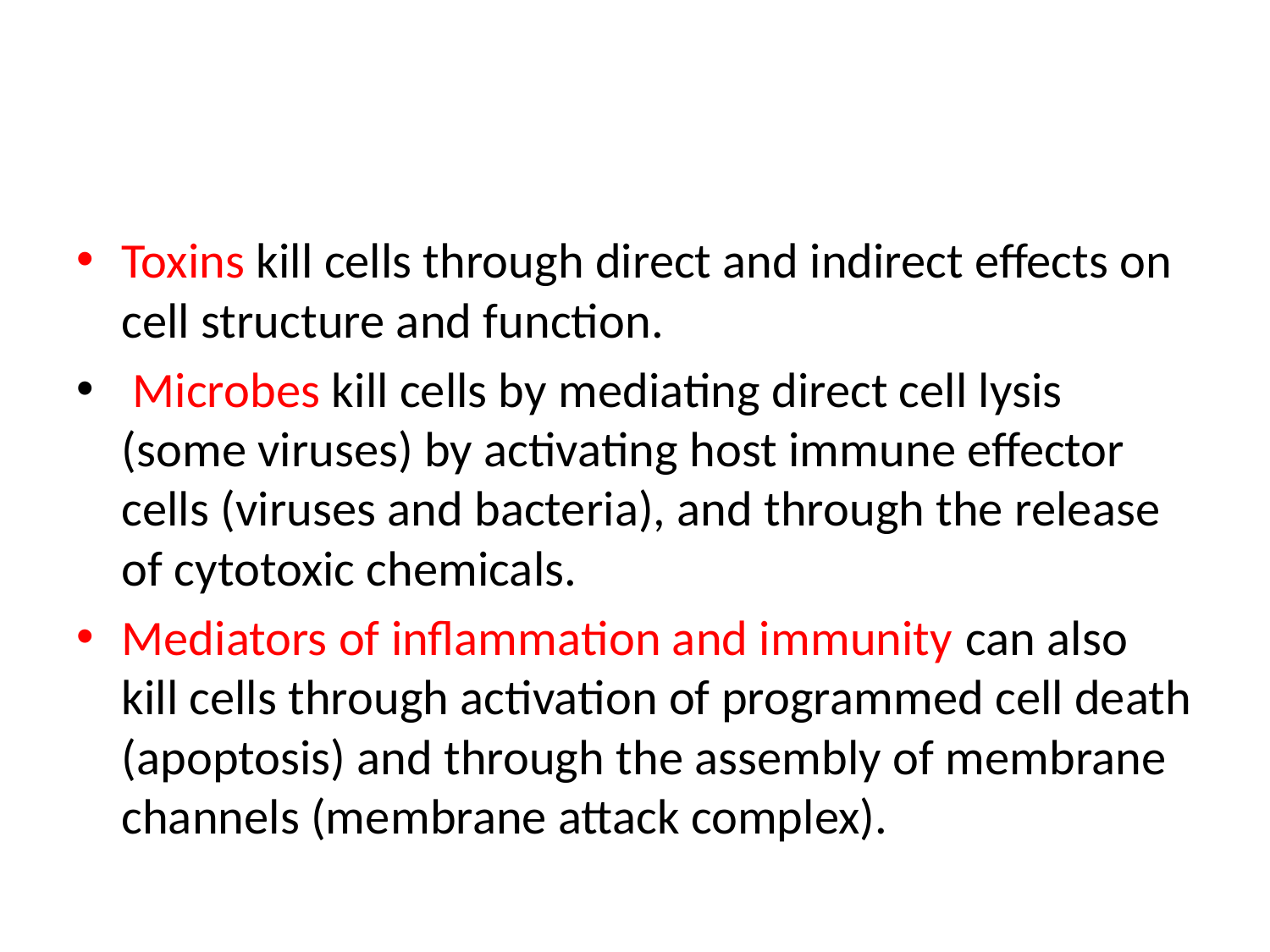

#
Toxins kill cells through direct and indirect effects on cell structure and function.
 Microbes kill cells by mediating direct cell lysis (some viruses) by activating host immune effector cells (viruses and bacteria), and through the release of cytotoxic chemicals.
Mediators of inflammation and immunity can also kill cells through activation of programmed cell death (apoptosis) and through the assembly of membrane channels (membrane attack complex).